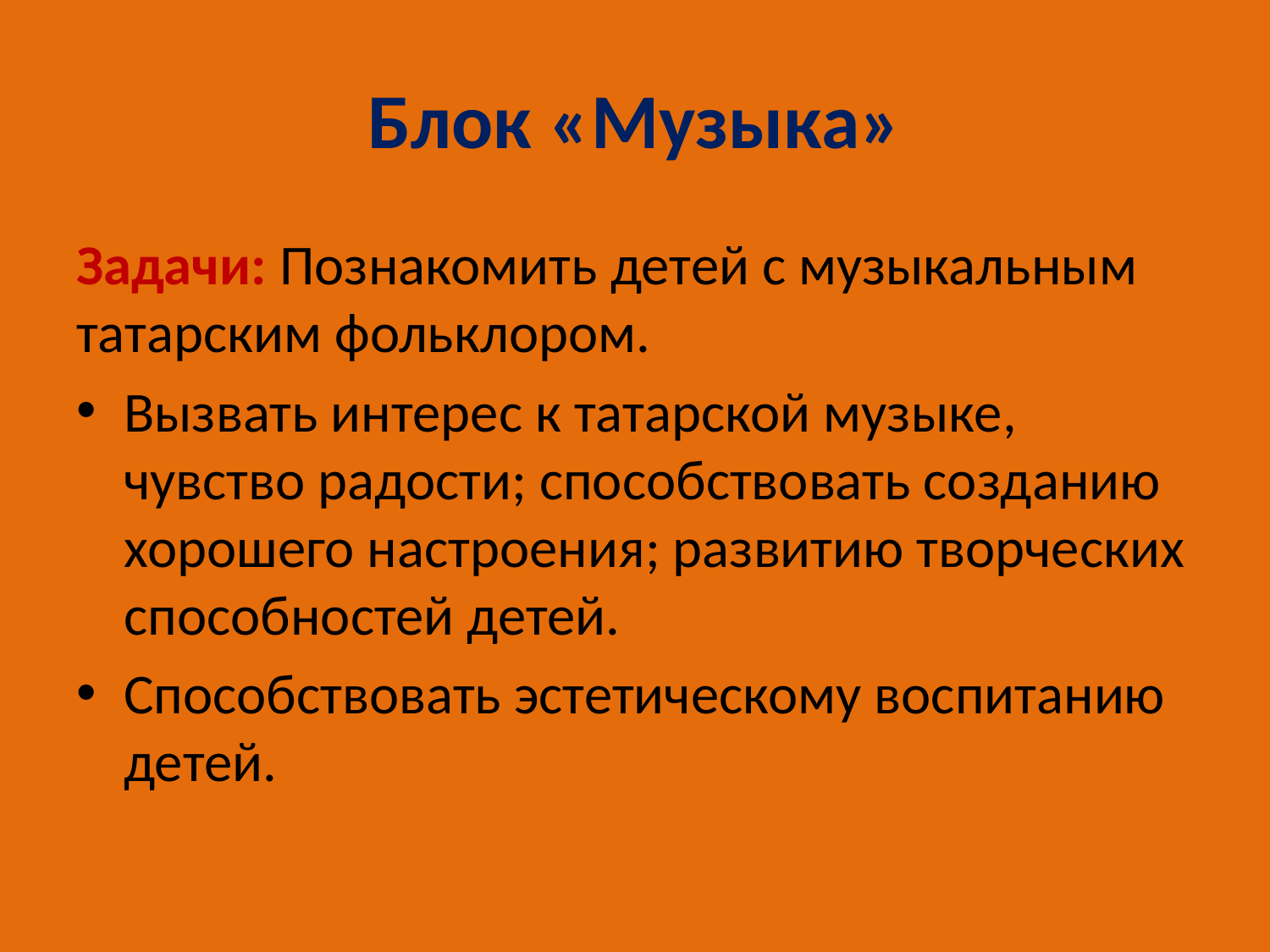

# Блок «Музыка»
Задачи: Познакомить детей с музыкальным татарским фольклором.
Вызвать интерес к татарской музыке, чувство радости; способствовать созданию хорошего настроения; развитию творческих способностей детей.
Способствовать эстетическому воспитанию детей.